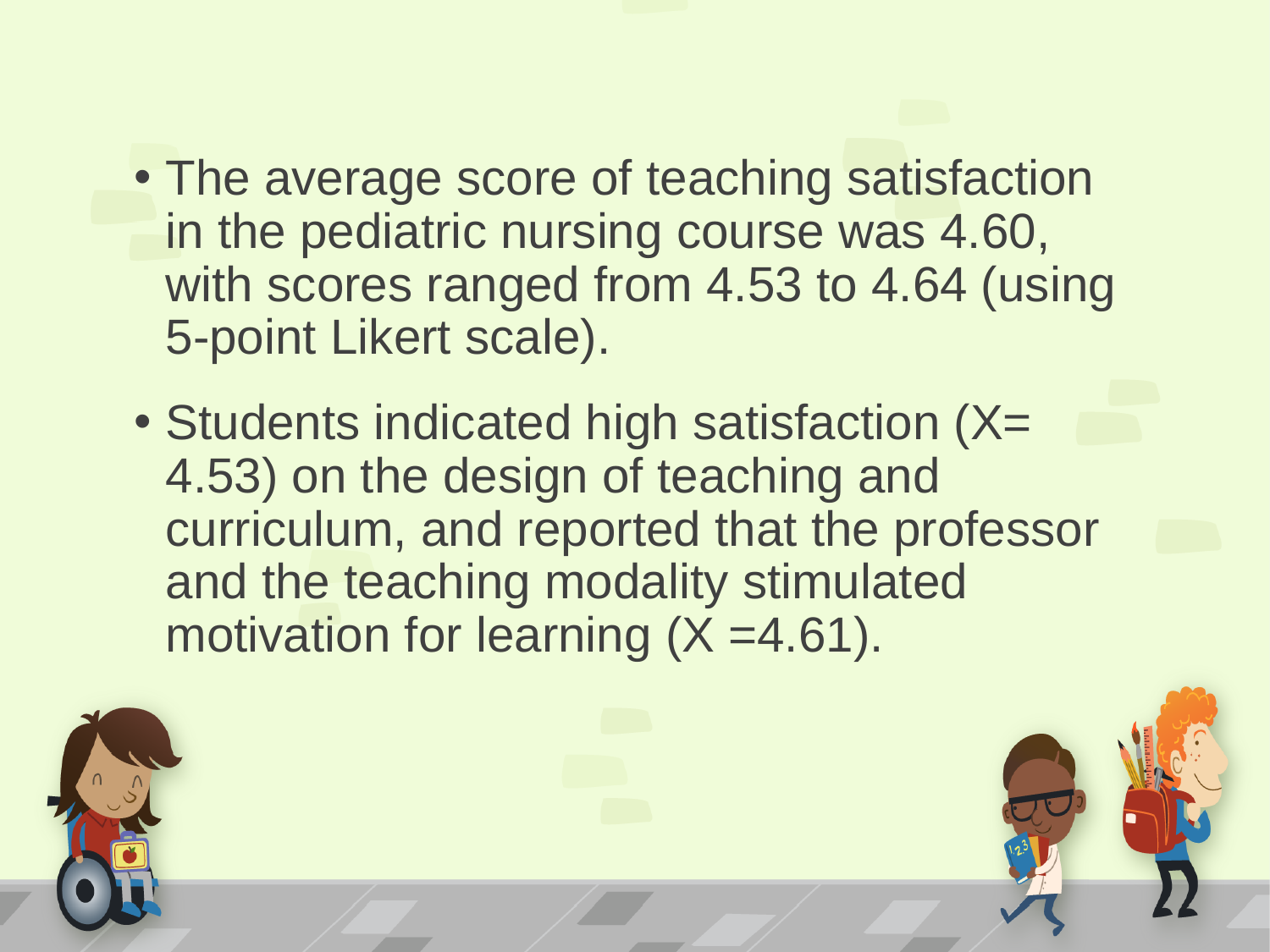

The average score of teaching satisfaction in the pediatric nursing course was 4.60, with scores ranged from 4.53 to 4.64 (using 5-point Likert scale).
Students indicated high satisfaction (X= 4.53) on the design of teaching and curriculum, and reported that the professor and the teaching modality stimulated motivation for learning (X =4.61).